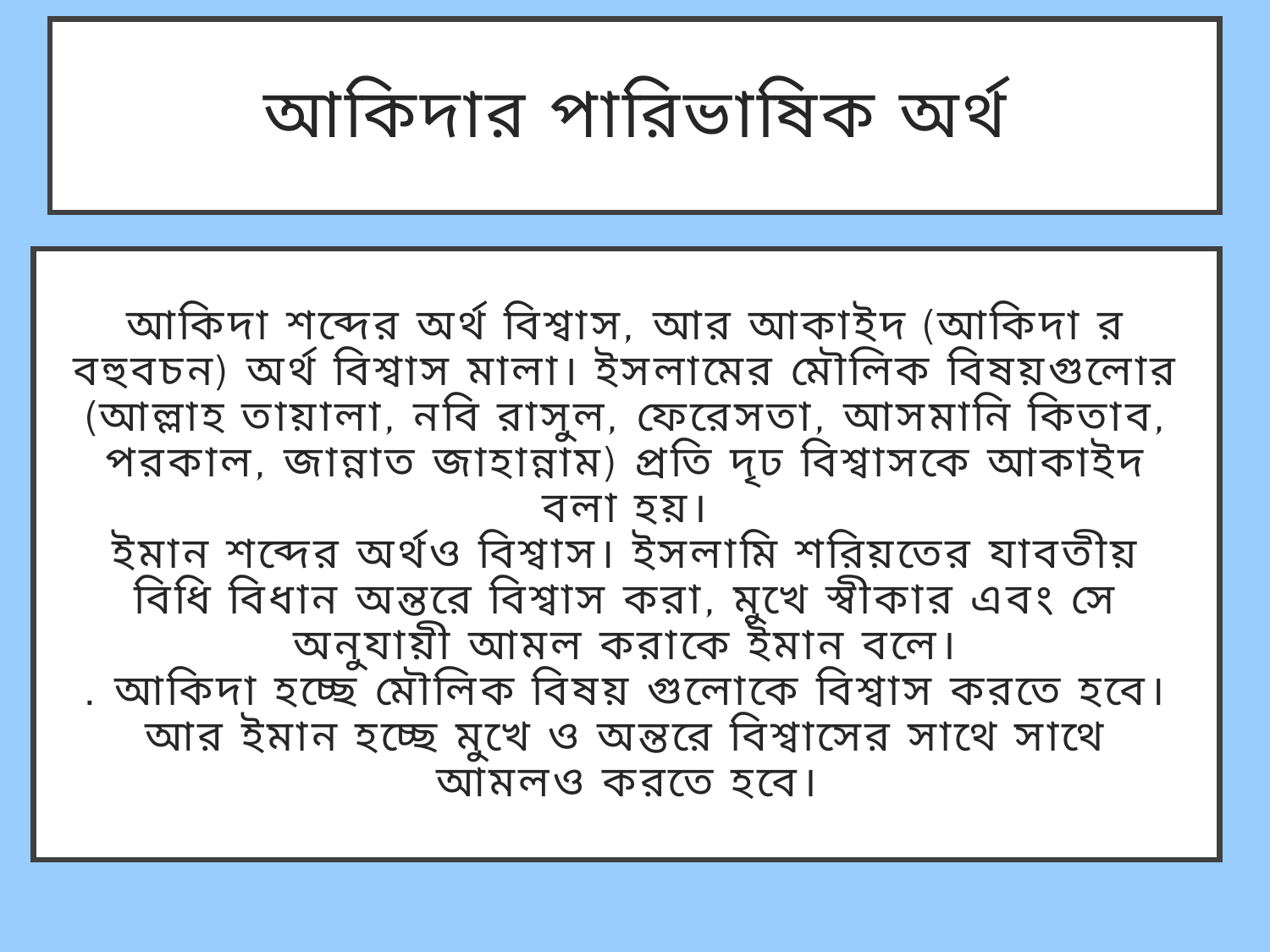

# আকিদার পারিভাষিক অর্থ
আকিদা শব্দের অর্থ বিশ্বাস, আর আকাইদ (আকিদা র বহুবচন) অর্থ বিশ্বাস মালা। ইসলামের মৌলিক বিষয়গুলোর (আল্লাহ তায়ালা, নবি রাসুল, ফেরেসতা, আসমানি কিতাব, পরকাল, জান্নাত জাহান্নাম) প্রতি দৃঢ বিশ্বাসকে আকাইদ বলা হয়।
ইমান শব্দের অর্থও বিশ্বাস। ইসলামি শরিয়তের যাবতীয় বিধি বিধান অন্তরে বিশ্বাস করা, মুখে স্বীকার এবং সে অনুযায়ী আমল করাকে ইমান বলে।
. আকিদা হচ্ছে মৌলিক বিষয় গুলোকে বিশ্বাস করতে হবে। আর ইমান হচ্ছে মুখে ও অন্তরে বিশ্বাসের সাথে সাথে আমলও করতে হবে।